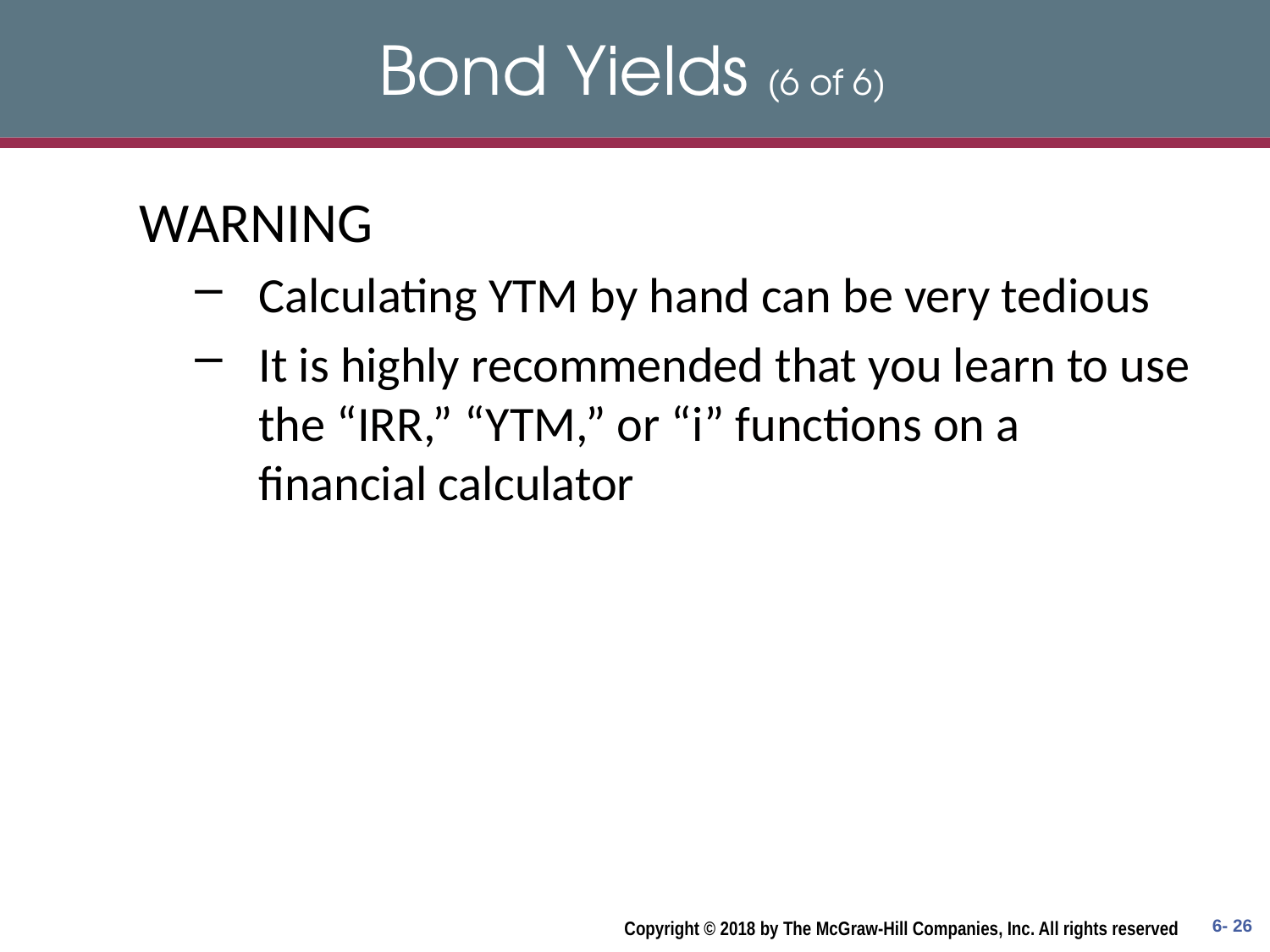

# Bond Yields (6 of 6)
WARNING
Calculating YTM by hand can be very tedious
It is highly recommended that you learn to use the “IRR,” “YTM,” or “i” functions on a financial calculator